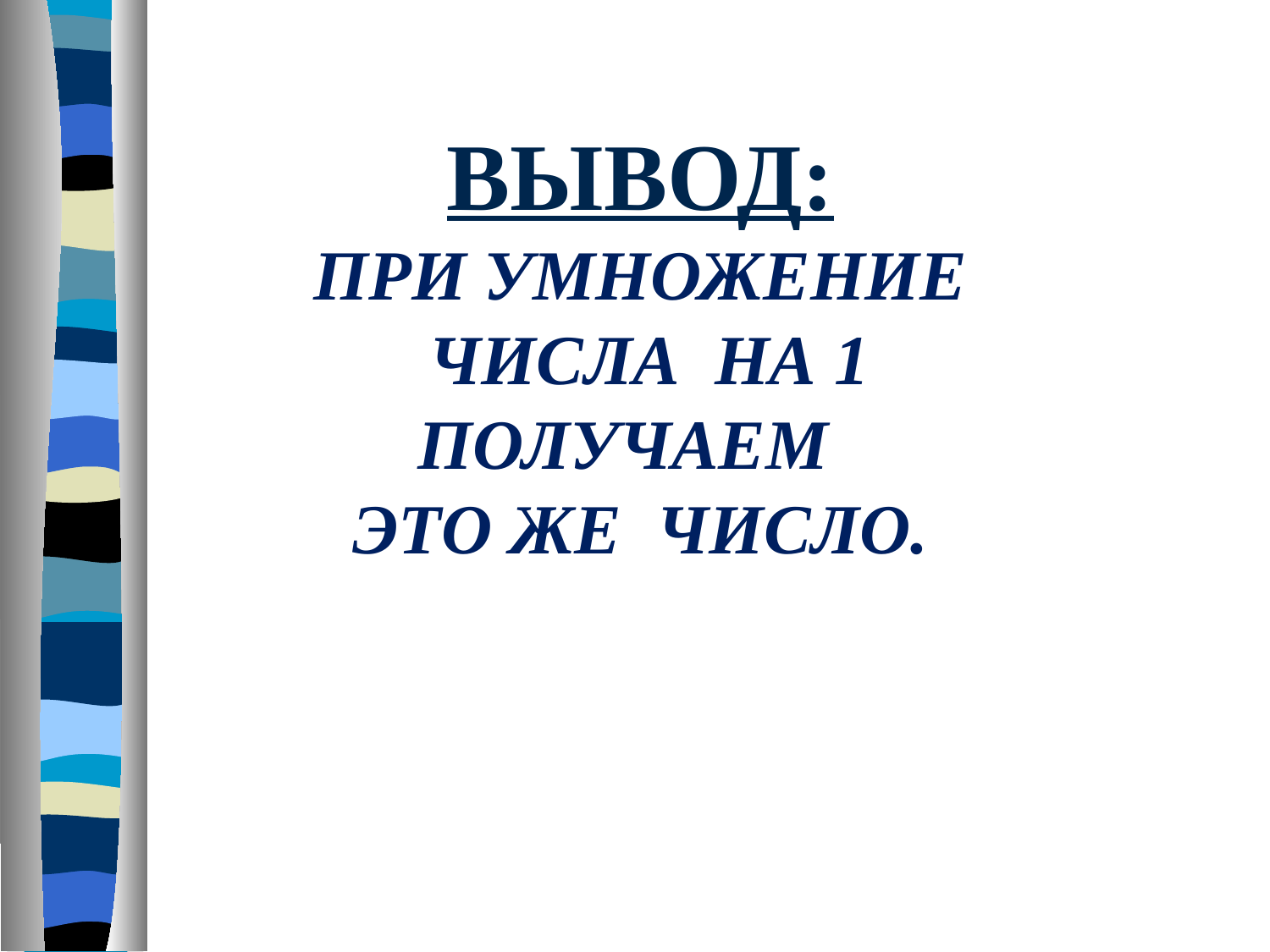

ВЫВОД:
ПРИ УМНОЖЕНИЕ
  ЧИСЛА  НА 1
ПОЛУЧАЕМ
ЭТО ЖЕ  ЧИСЛО.